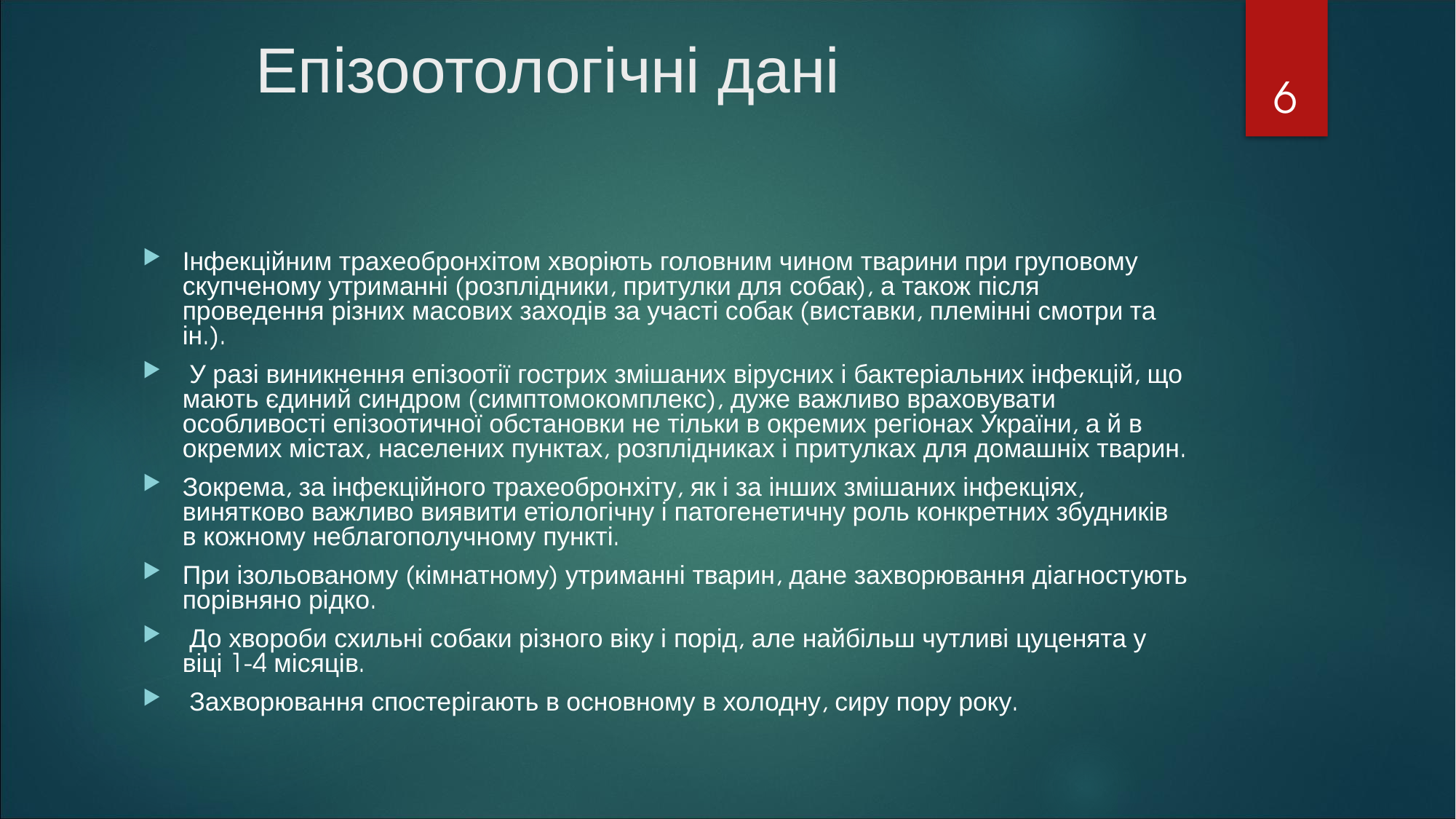

# Епізоотологічні дані
6
Інфекційним трахеобронхітом хворіють головним чином тварини при груповому скупченому утриманні (розплідники, притулки для собак), а також після проведення різних масових заходів за участі собак (виставки, племінні смотри та ін.).
 У разі виникнення епізоотії гострих змішаних вірусних і бактеріальних інфекцій, що мають єдиний синдром (симптомокомплекс), дуже важливо враховувати особливості епізоотичної обстановки не тільки в окремих регіонах України, а й в окремих містах, населених пунктах, розплідниках і притулках для домашніх тварин.
Зокрема, за інфекційного трахеобронхіту, як і за інших змішаних інфекціях, винятково важливо виявити етіологічну і патогенетичну роль конкретних збудників в кожному неблагополучному пункті.
При ізольованому (кімнатному) утриманні тварин, дане захворювання діагностують порівняно рідко.
 До хвороби схильні собаки різного віку і порід, але найбільш чутливі цуценята у віці 1-4 місяців.
 Захворювання спостерігають в основному в холодну, сиру пору року.